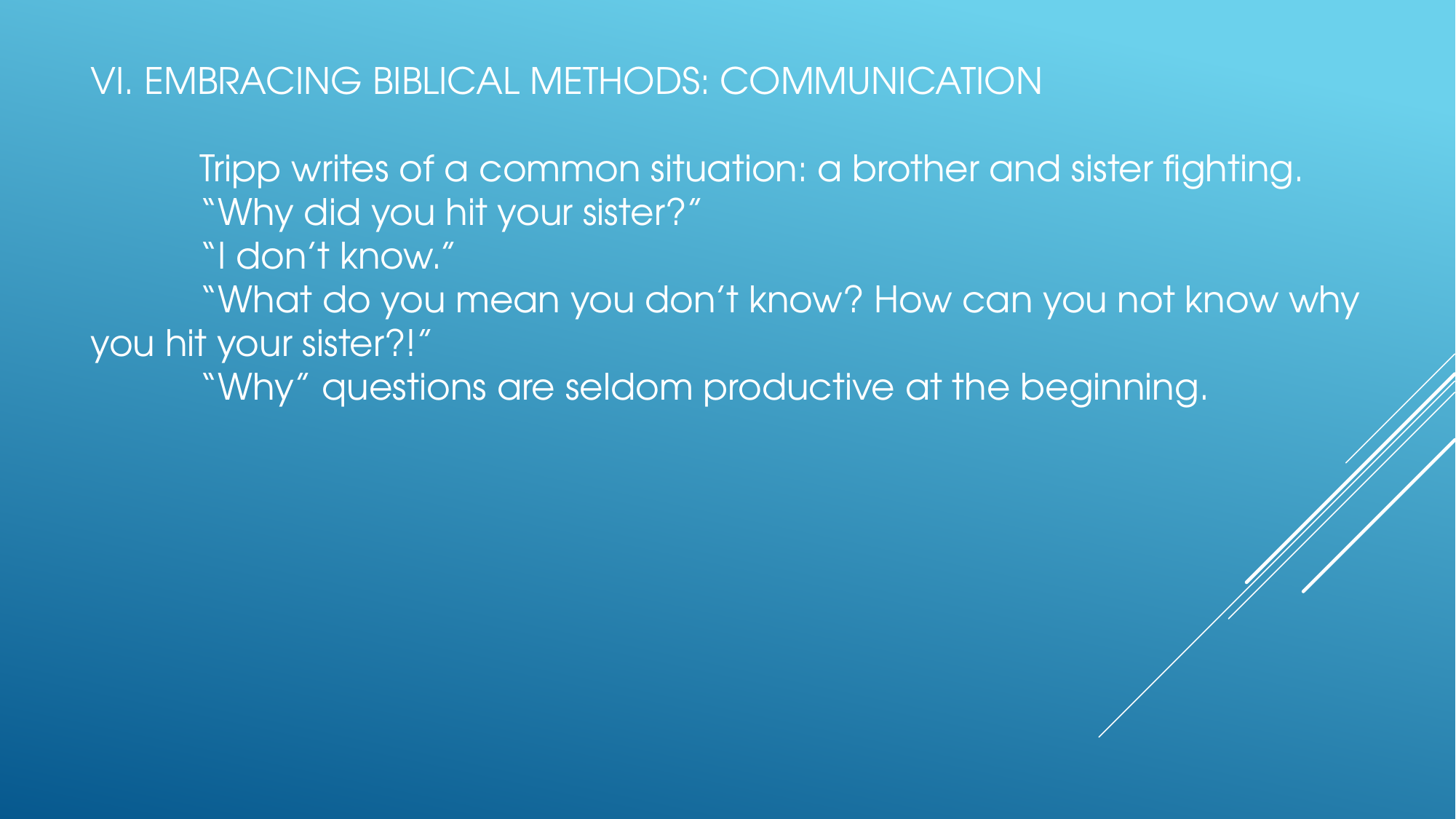

VI. EMBRACING BIBLICAL METHODS: COMMUNICATION

	Tripp writes of a common situation: a brother and sister fighting.
	“Why did you hit your sister?”
	“I don’t know.”
	“What do you mean you don’t know? How can you not know why you hit your sister?!”
	“Why” questions are seldom productive at the beginning.